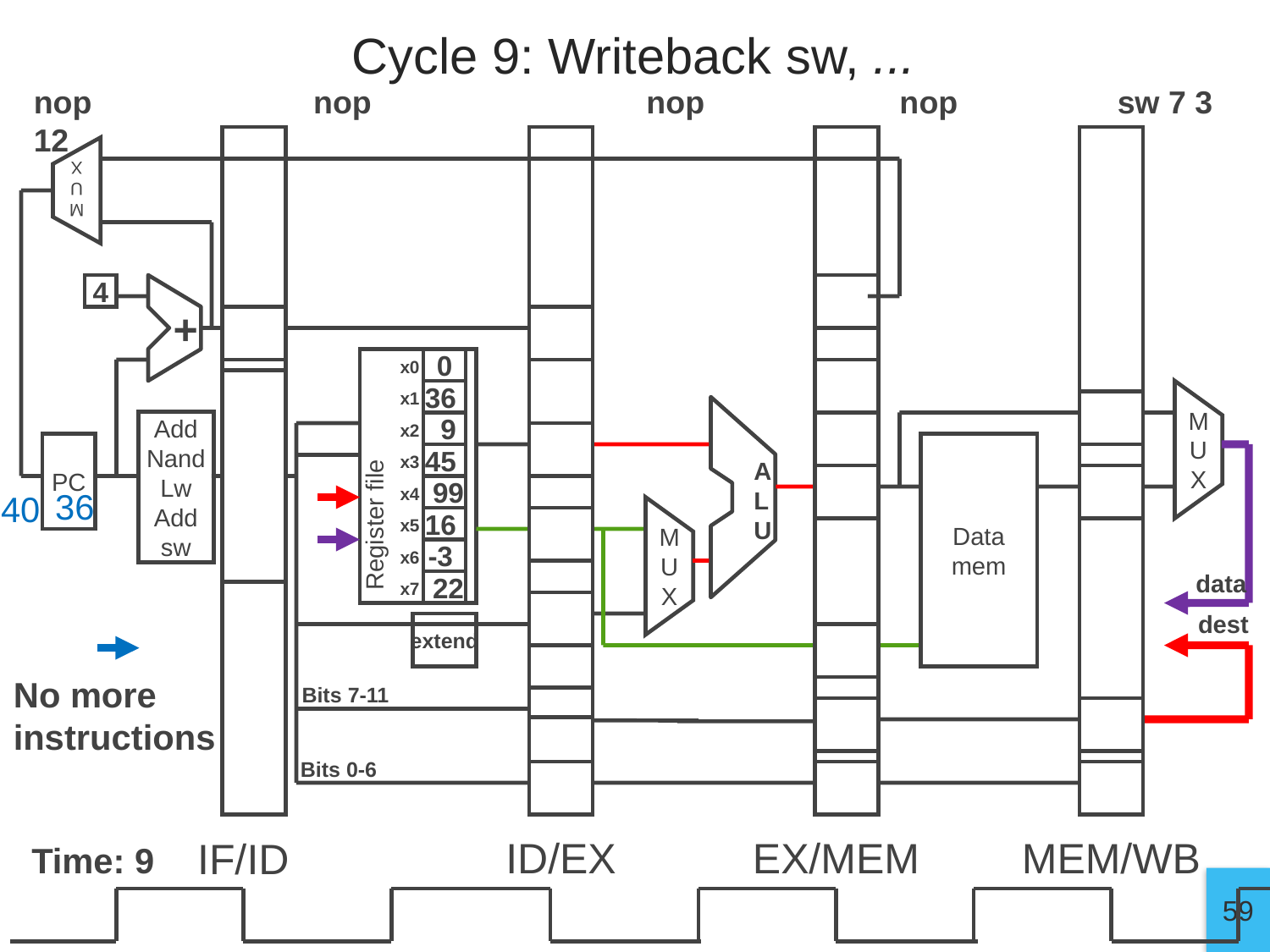

# Cycle 9: Writeback sw, ...
nop                         nop                               nop                      nop                  sw 7 3 12

M
U
X

4

+

0
x0

36
x1

A
L
U

Add
Nand
Lw
Add
sw
 9

x2
Register file

M
U
X
PC
Data
mem

45

x3

 99
x4
36
40

16

x5

-3
x6
M
U
X

data
 22
x7

dest
extend

No more
instructions
Bits 7-11

Bits 0-6

ID/EX
EX/MEM
MEM/WB
IF/ID
Time: 9
59